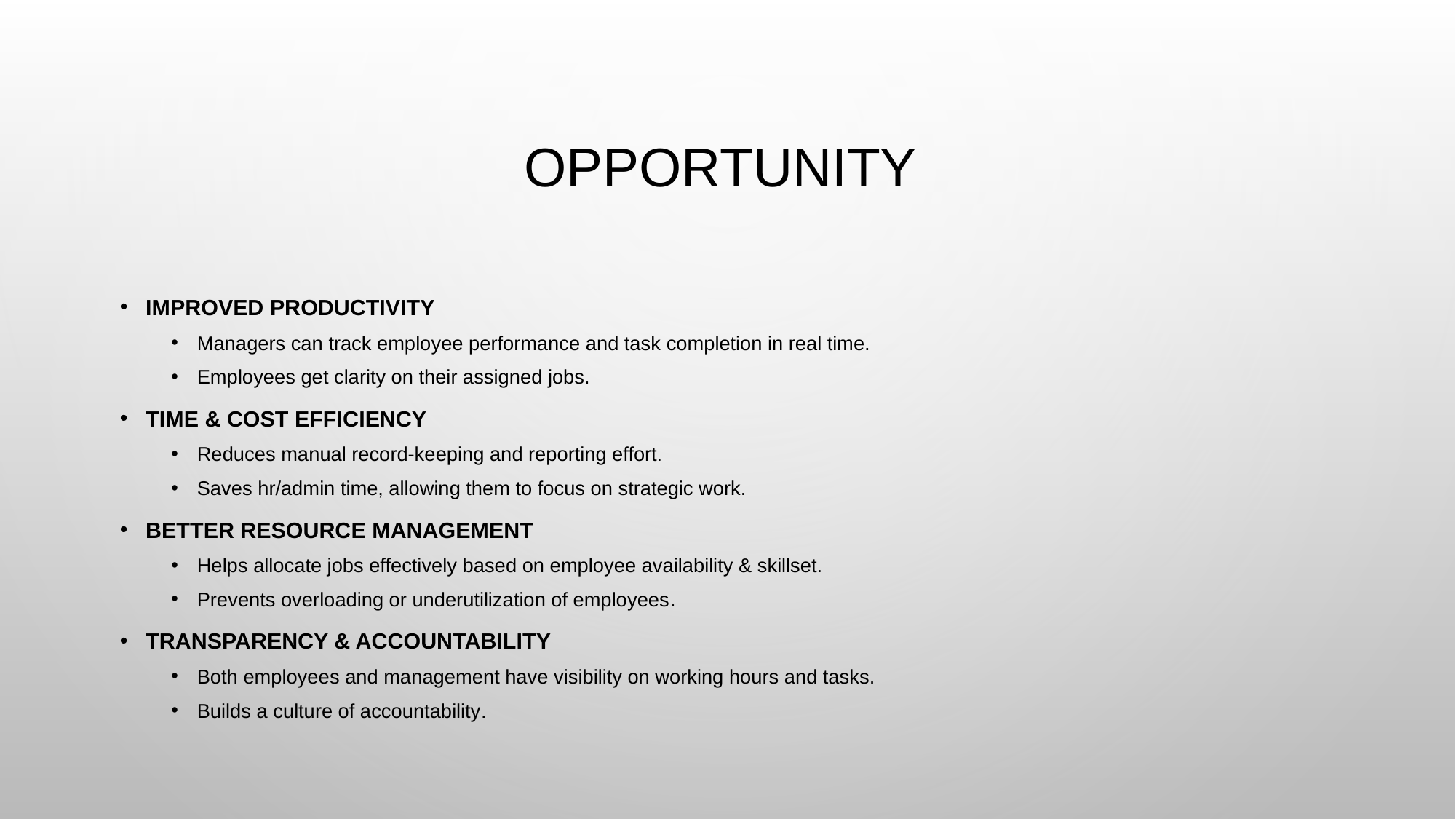

# Opportunity
Improved Productivity
Managers can track employee performance and task completion in real time.
Employees get clarity on their assigned jobs.
Time & Cost Efficiency
Reduces manual record-keeping and reporting effort.
Saves hr/admin time, allowing them to focus on strategic work.
Better Resource Management
Helps allocate jobs effectively based on employee availability & skillset.
Prevents overloading or underutilization of employees.
Transparency & Accountability
Both employees and management have visibility on working hours and tasks.
Builds a culture of accountability.